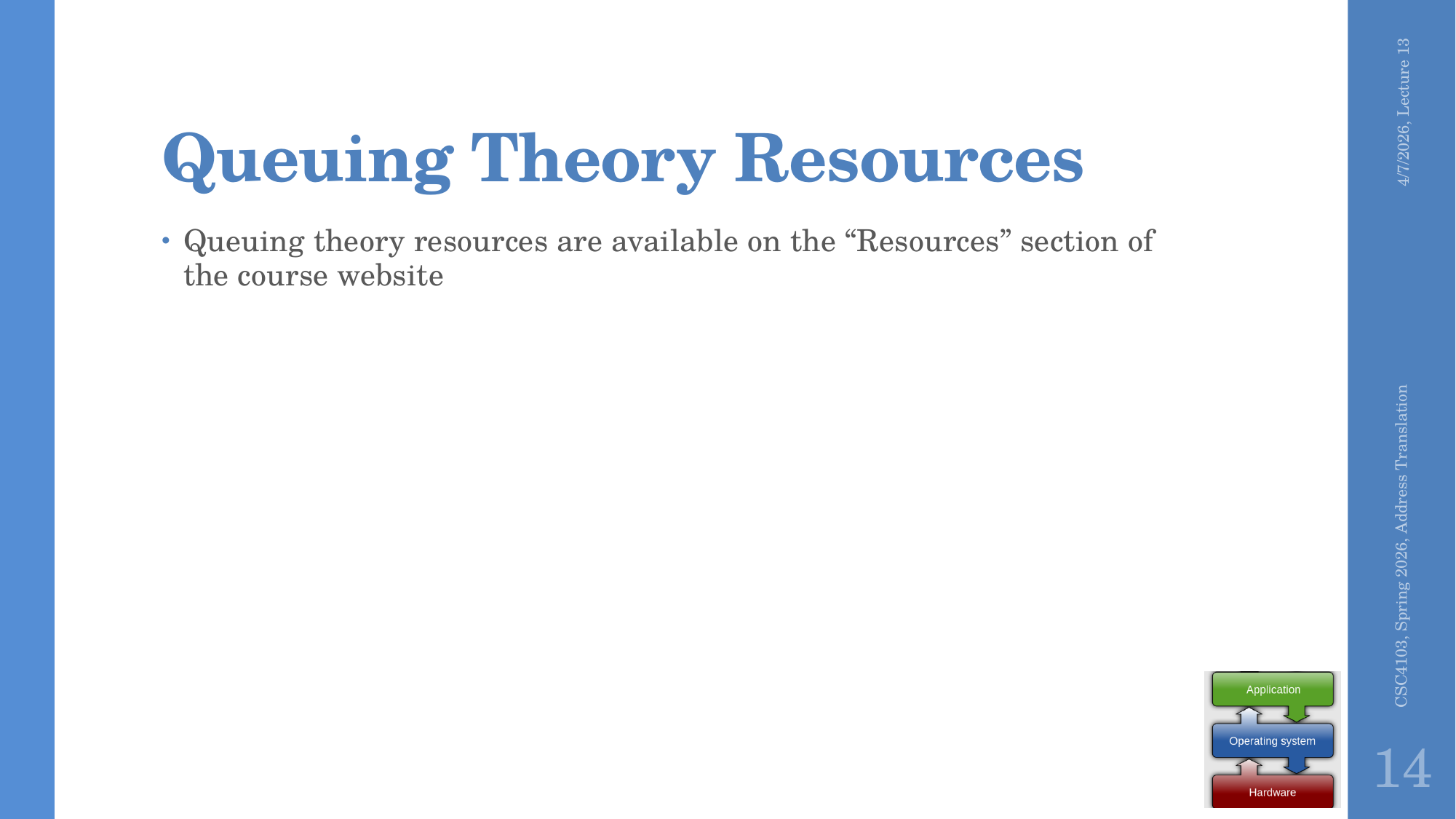

# Queuing Theory Resources
4/7/2026, Lecture 13
Queuing theory resources are available on the “Resources” section of the course website
CSC4103, Spring 2026, Address Translation
14